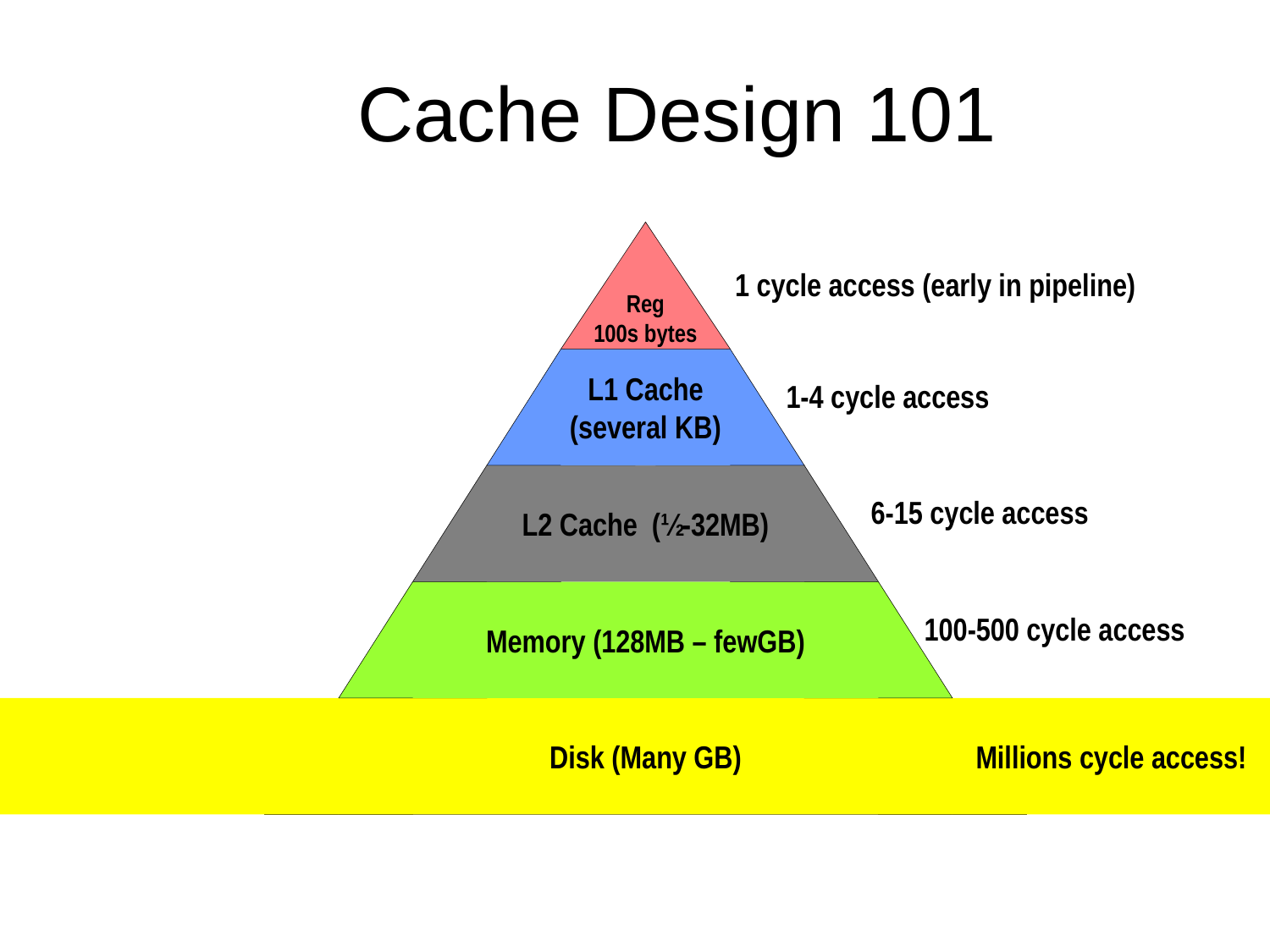

Cache Design 101
Memory pyramid
Reg
100s bytes
1 cycle access (early in pipeline)

L1 Cache
(several KB)

1-4 cycle access

L2 Cache  (½-32MB)

6-15 cycle access

Memory (128MB – fewGB)

100-500 cycle access

Millions cycle access!

Disk (Many GB)